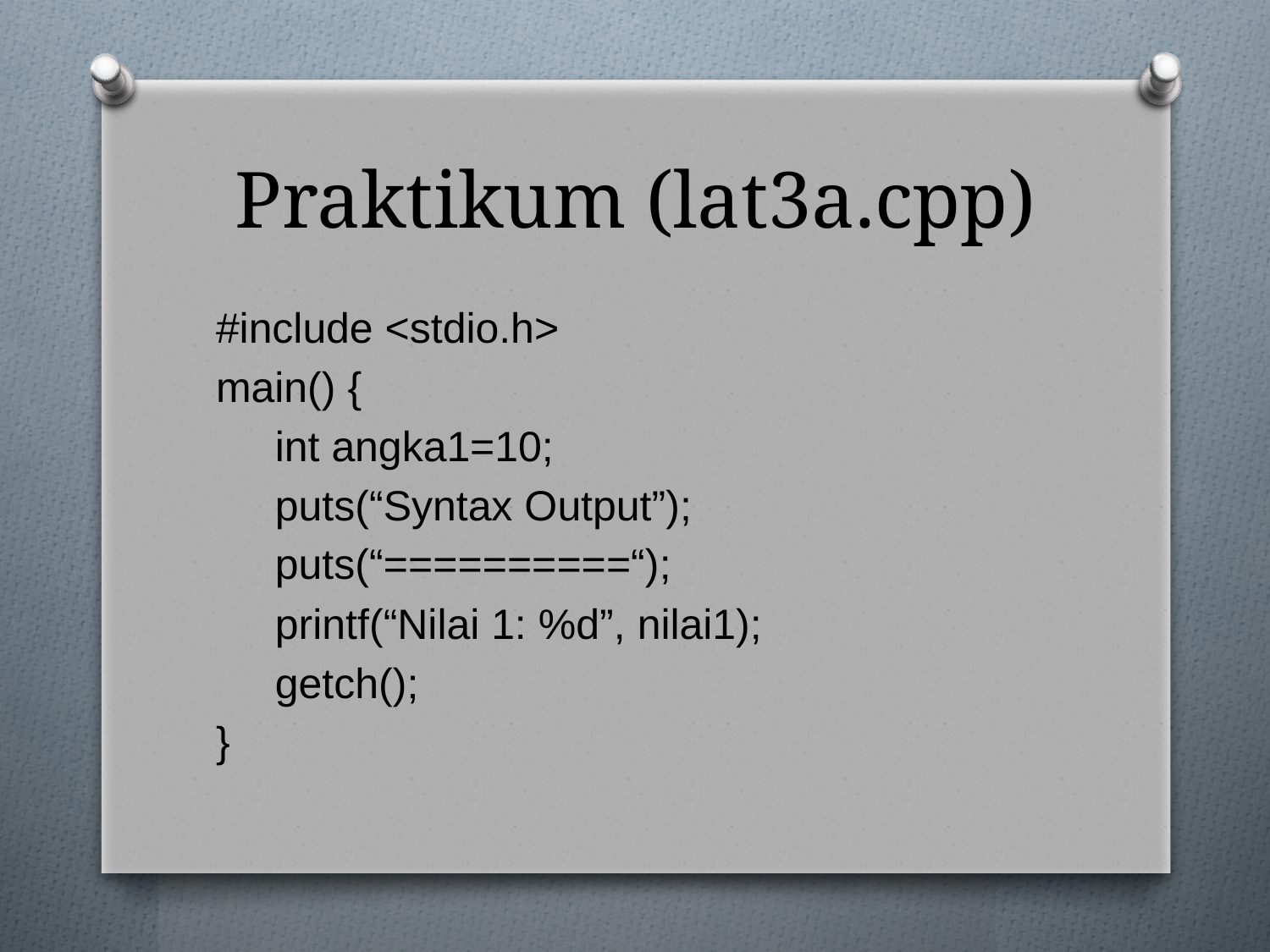

# Praktikum (lat3a.cpp)
#include <stdio.h>
main() {
     int angka1=10;
     puts(“Syntax Output”);
     puts(“==========“);
     printf(“Nilai 1: %d”, nilai1);
     getch();
}